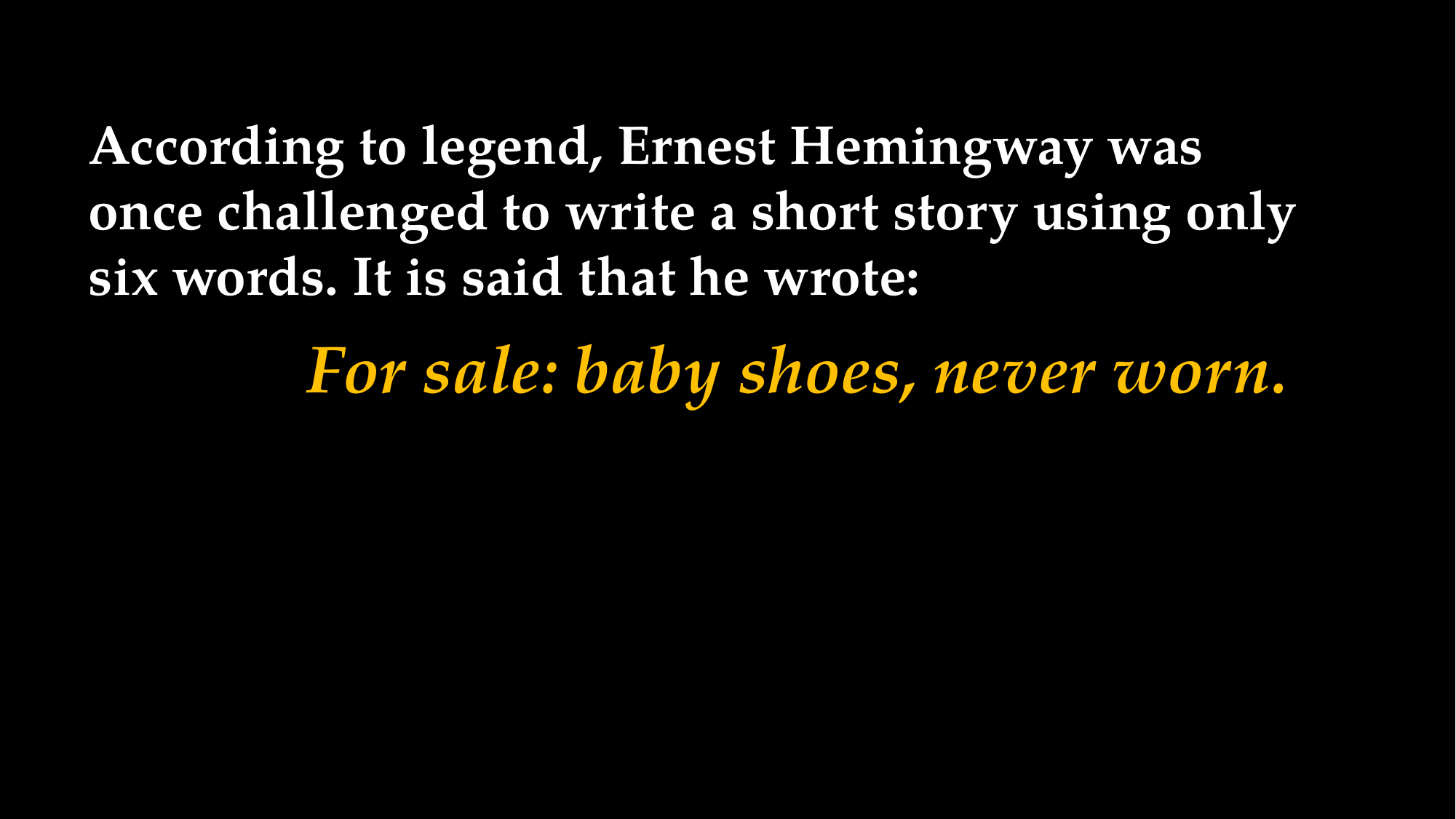

According to legend, Ernest Hemingway was once challenged to write a short story using only six words. It is said that he wrote:

		For sale: baby shoes, never worn.